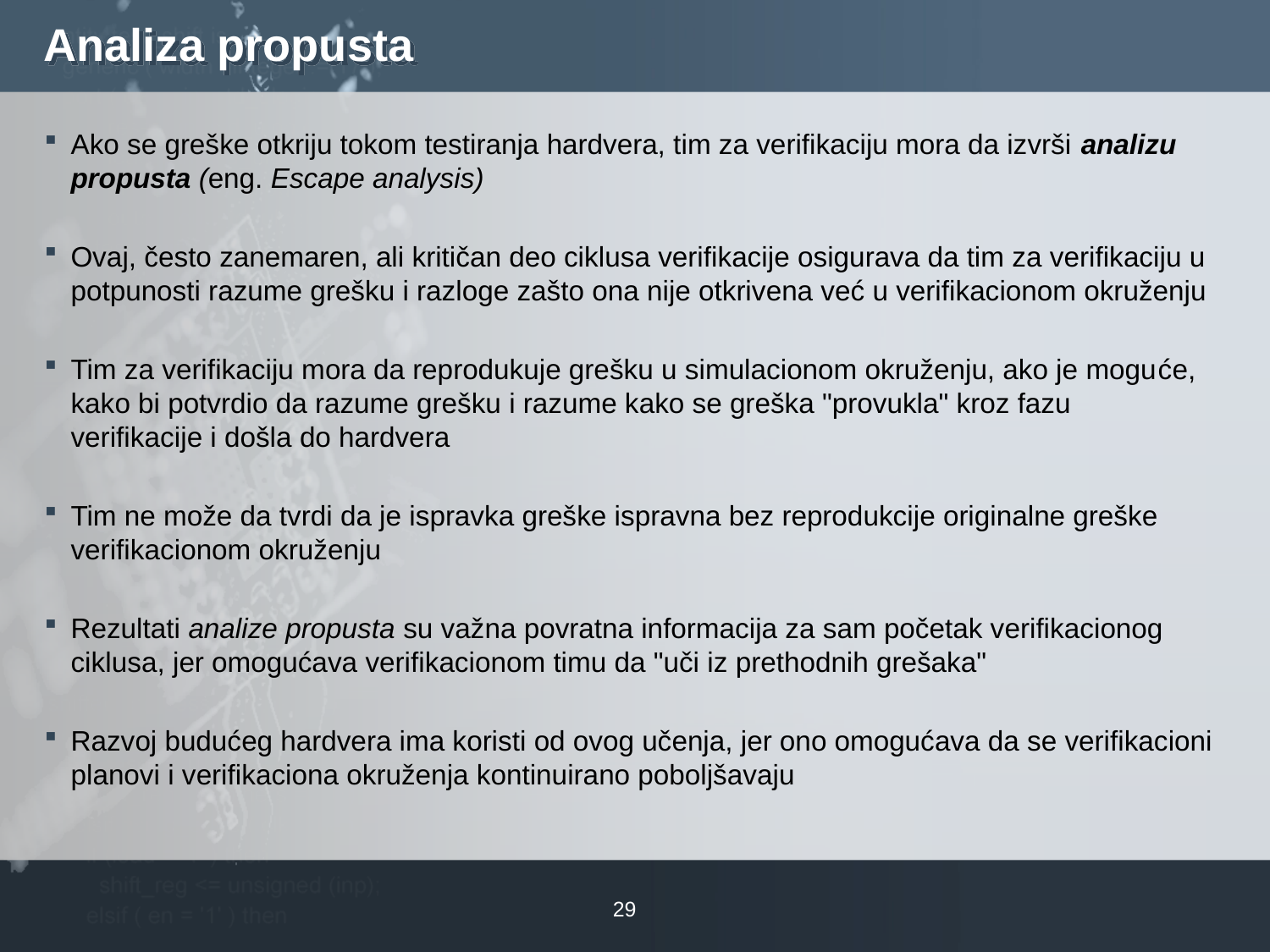

# Analiza propusta
Ako se greške otkriju tokom testiranja hardvera, tim za verifikaciju mora da izvrši analizu propusta (eng. Escape analysis)

Ovaj, često zanemaren, ali kritičan deo ciklusa verifikacije osigurava da tim za verifikaciju u potpunosti razume grešku i razloge zašto ona nije otkrivena već u verifikacionom okruženju

Tim za verifikaciju mora da reprodukuje grešku u simulacionom okruženju, ako je moguće, kako bi potvrdio da razume grešku i razume kako se greška "provukla" kroz fazu verifikacije i došla do hardvera

Tim ne može da tvrdi da je ispravka greške ispravna bez reprodukcije originalne greške  verifikacionom okruženju

Rezultati analize propusta su važna povratna informacija za sam početak verifikacionog ciklusa, jer omogućava verifikacionom timu da "uči iz prethodnih grešaka"

Razvoj budućeg hardvera ima koristi od ovog učenja, jer ono omogućava da se verifikacioni planovi i verifikaciona okruženja kontinuirano poboljšavaju

29